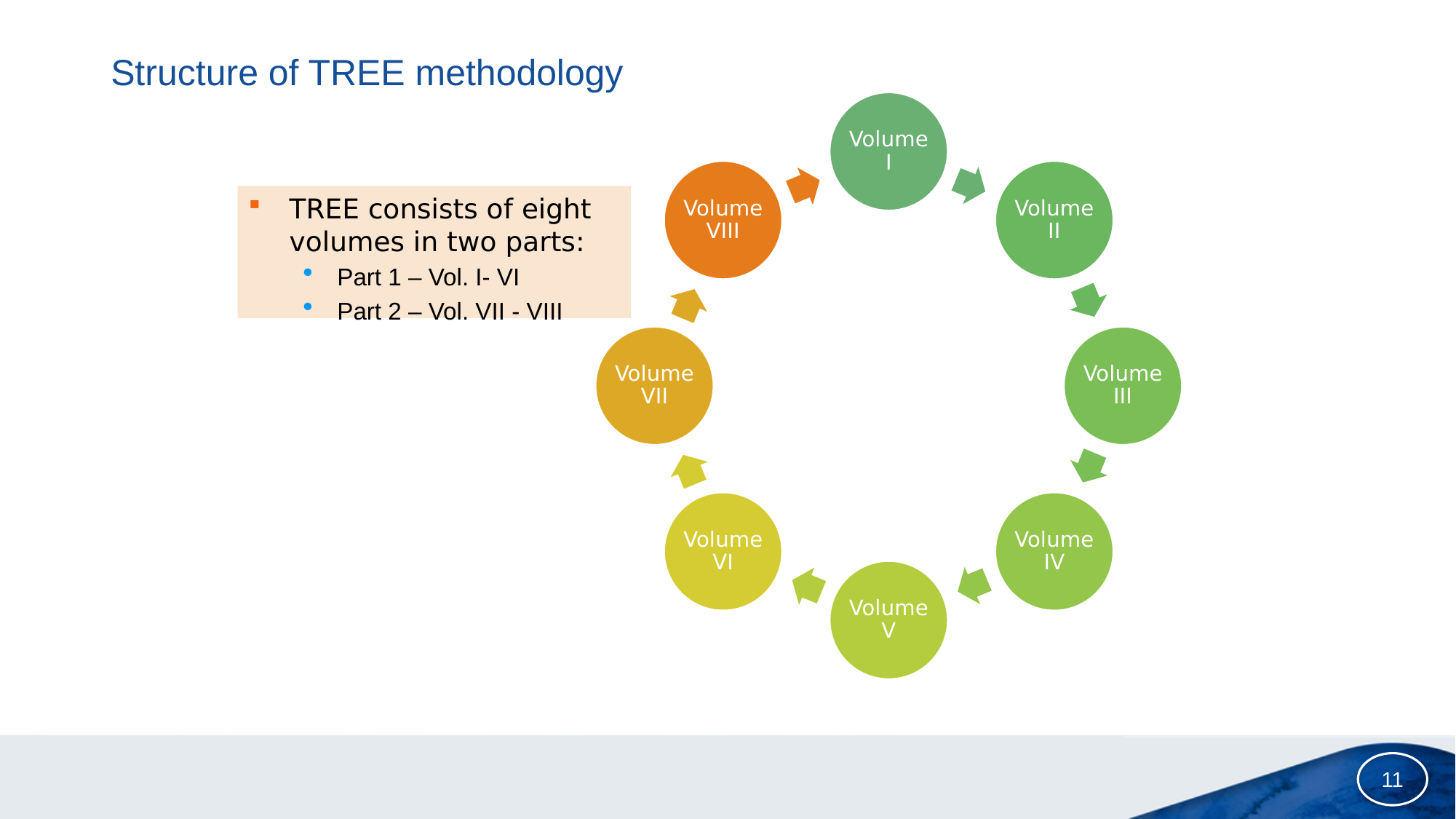

# Structure of TREE methodology
Volume I

Volume II

Volume III

Volume IV

Volume V

Volume VI

Volume VII

Volume VIII

TREE consists of eight volumes in two parts:
Part 1 – Vol. I- VI
Part 2 – Vol. VII - VIII